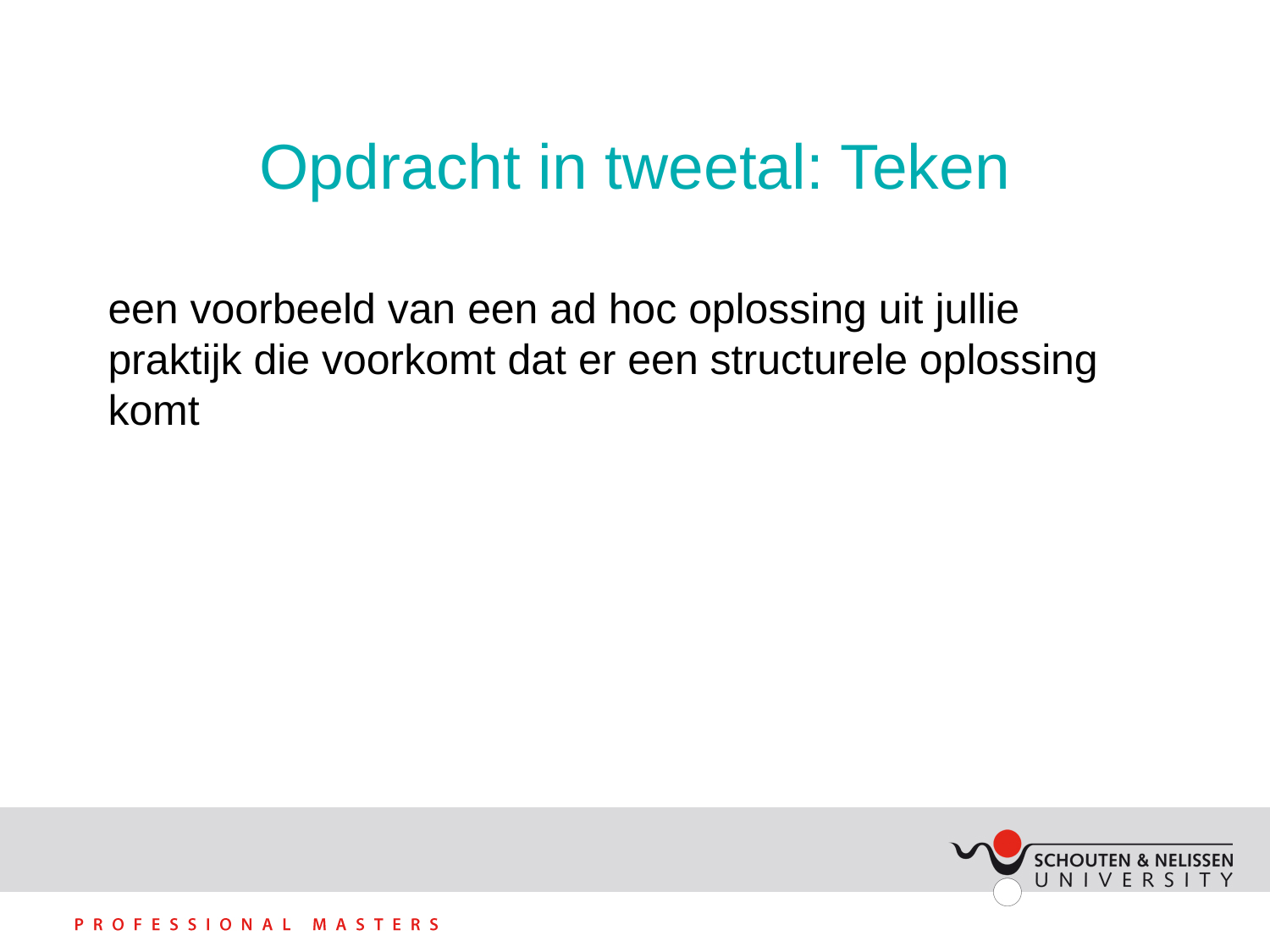

# Opdracht in tweetal: Teken
een voorbeeld van een ad hoc oplossing uit jullie praktijk die voorkomt dat er een structurele oplossing komt